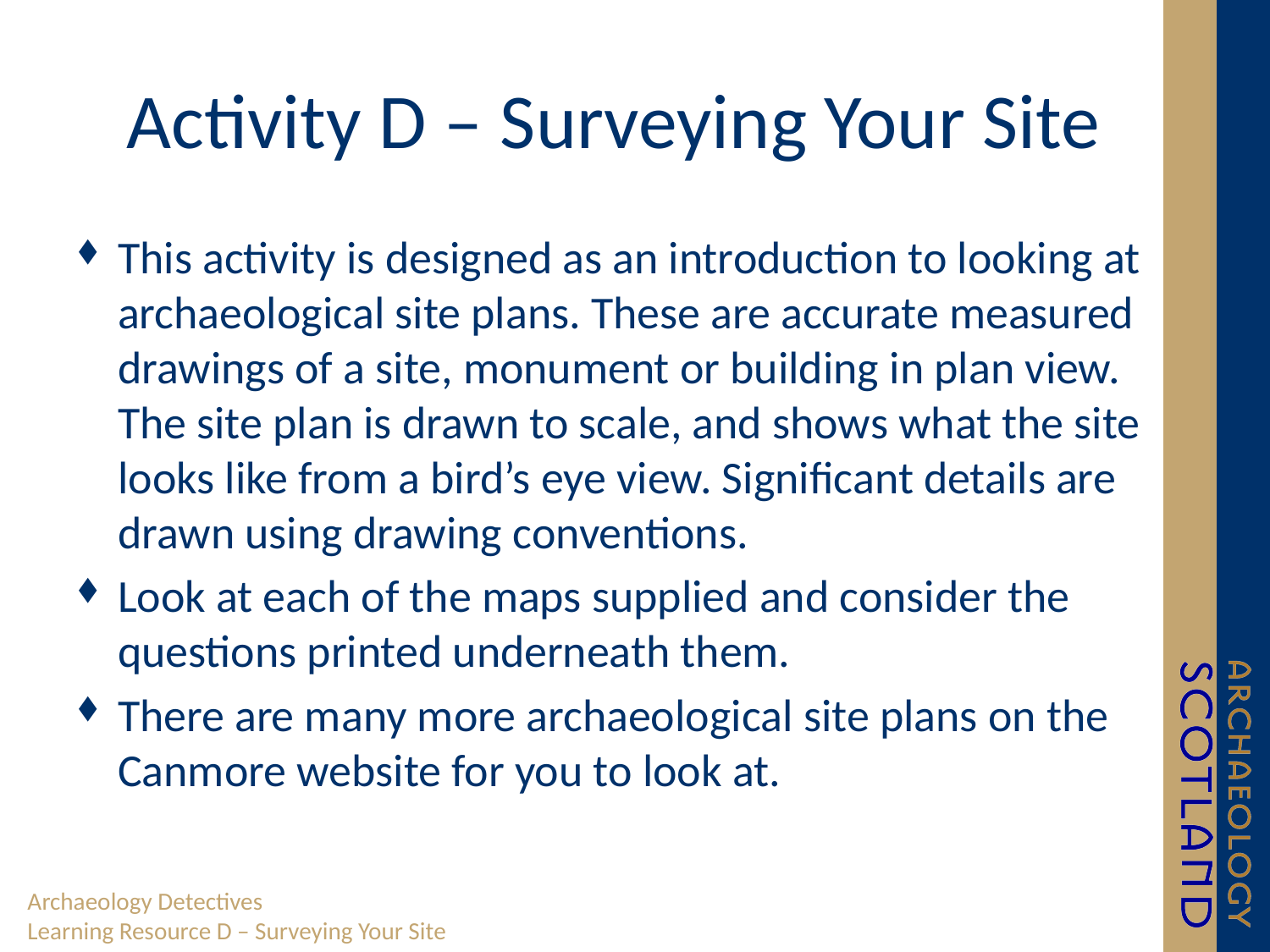

# Activity D – Surveying Your Site
This activity is designed as an introduction to looking at archaeological site plans. These are accurate measured drawings of a site, monument or building in plan view. The site plan is drawn to scale, and shows what the site looks like from a bird’s eye view. Significant details are drawn using drawing conventions.
Look at each of the maps supplied and consider the questions printed underneath them.
There are many more archaeological site plans on the Canmore website for you to look at.